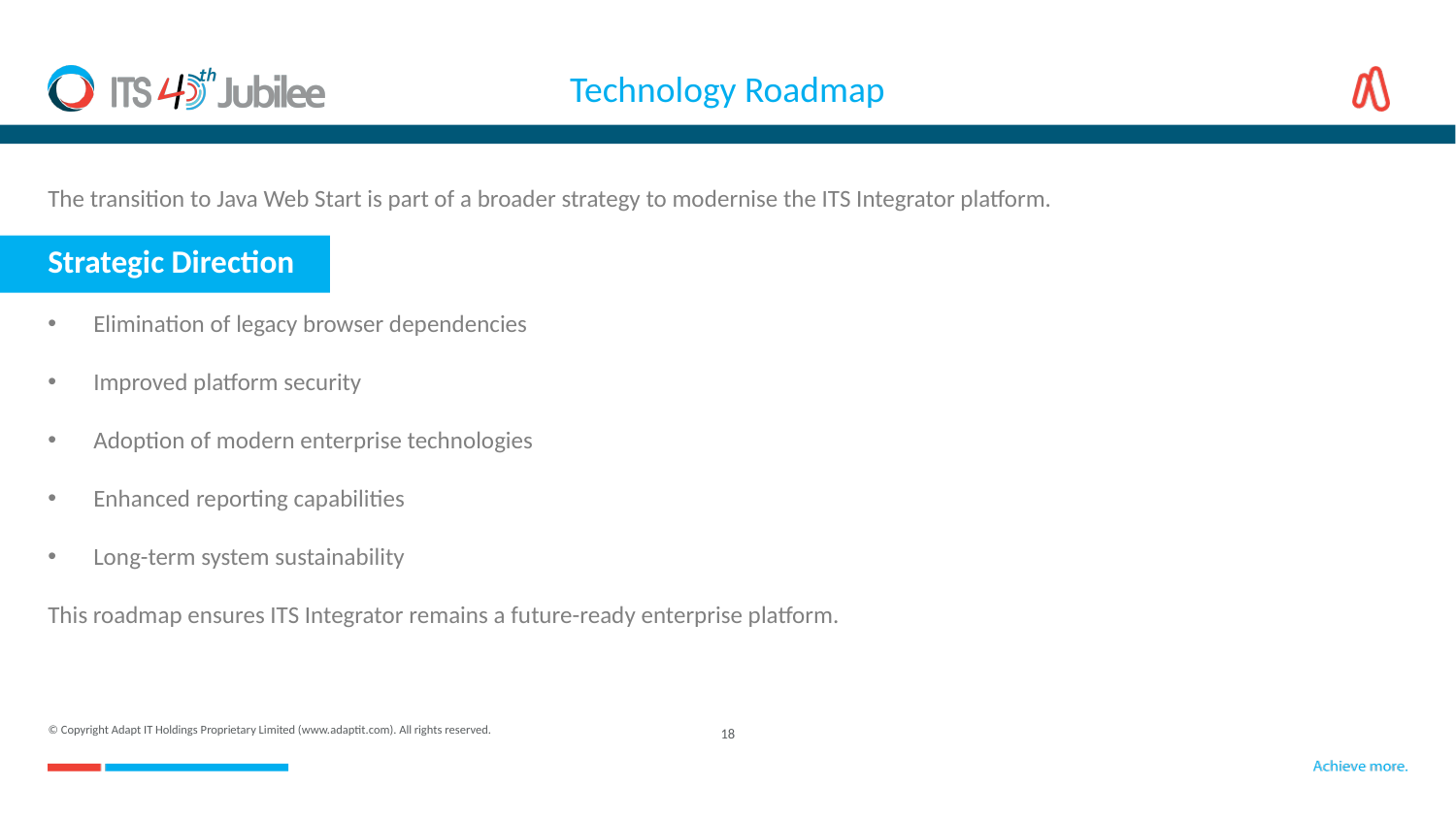

# Technology Roadmap

The transition to Java Web Start is part of a broader strategy to modernise the ITS Integrator platform.

Strategic Direction

Elimination of legacy browser dependencies

Improved platform security

Adoption of modern enterprise technologies

Enhanced reporting capabilities

Long-term system sustainability

This roadmap ensures ITS Integrator remains a future-ready enterprise platform.